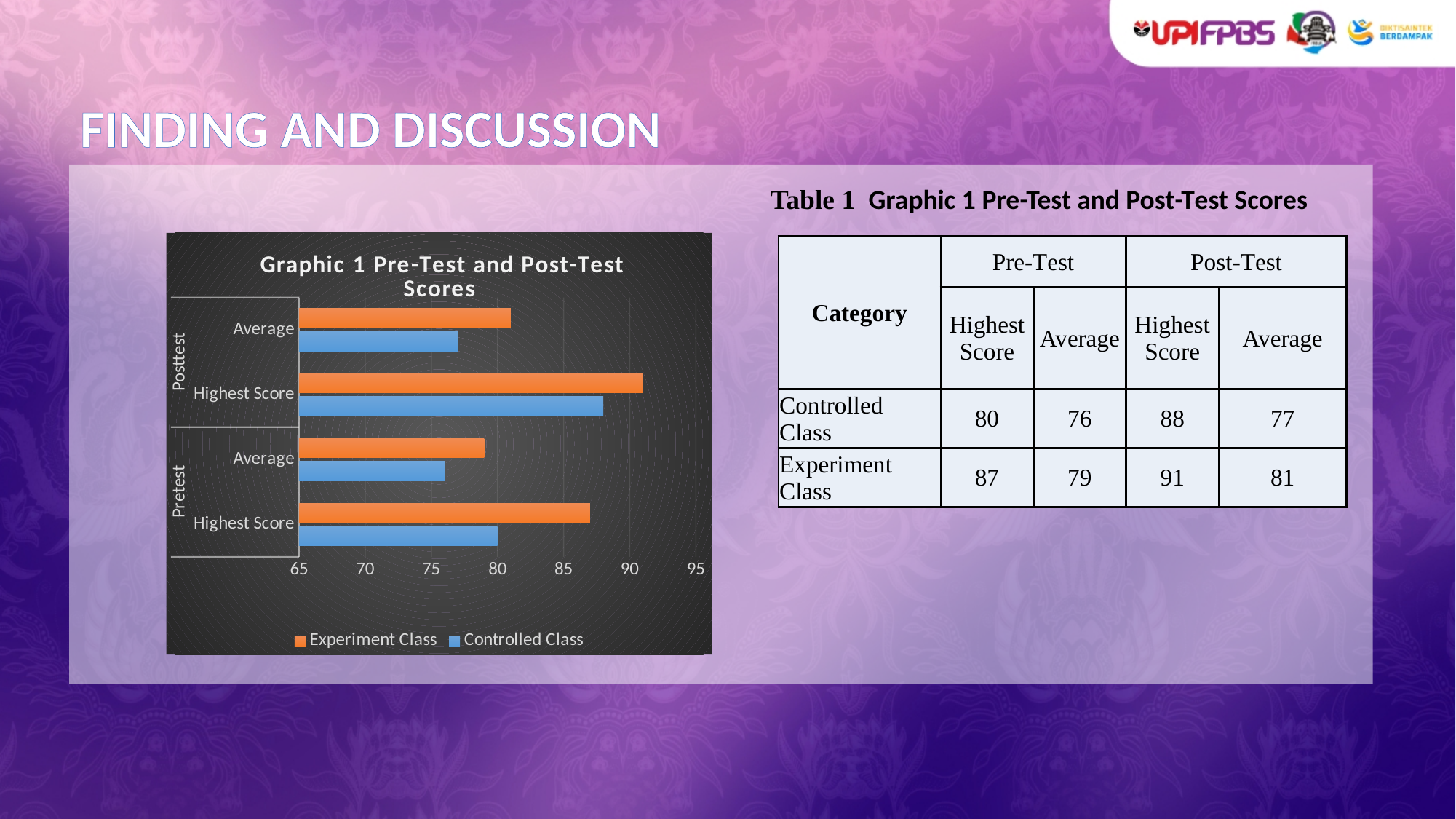

# FINDING AND DISCUSSION

Table 1  Graphic 1 Pre-Test and Post-Test Scores

### Chart:  Graphic 1 Pre-Test and Post-Test Scores

| Category | Controlled Class | Experiment Class |
|---|---|---|
| Highest Score | 80.0 | 87.0 |
| Average | 76.0 | 79.0 |
| Highest Score | 88.0 | 91.0 |
| Average | 77.0 | 81.0 |
| Category | Pre-Test |  | Post-Test |  |
| --- | --- | --- | --- | --- |
|  | Highest Score | Average | Highest Score | Average |
| Controlled Class | 80 | 76 | 88 | 77 |
| Experiment Class | 87 | 79 | 91 | 81 |